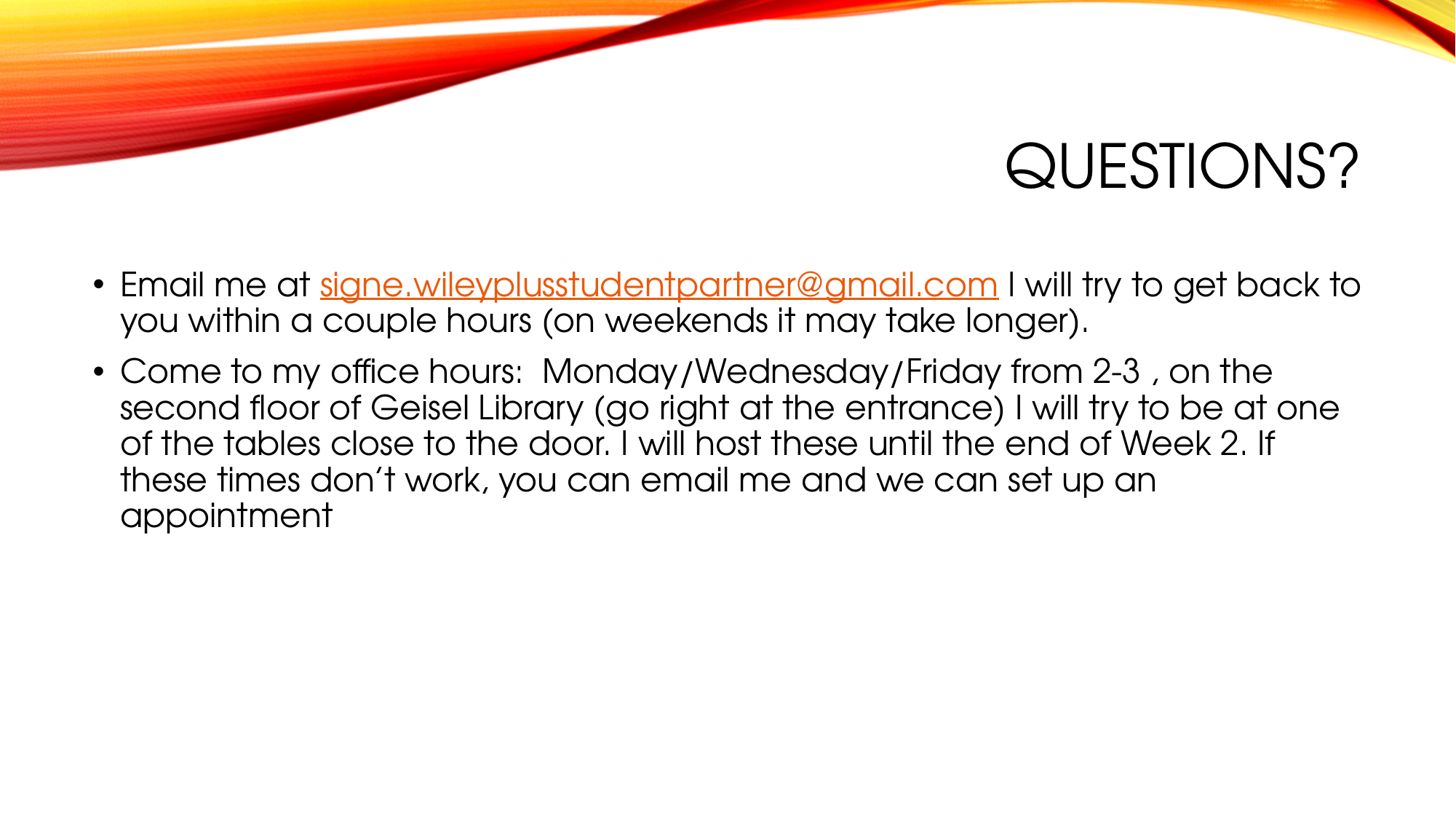

# QUestionS?
Email me at signe.wileyplusstudentpartner@gmail.com I will try to get back to you within a couple hours (on weekends it may take longer).
Come to my office hours:  Monday/Wednesday/Friday from 2-3 , on the second floor of Geisel Library (go right at the entrance) I will try to be at one of the tables close to the door. I will host these until the end of Week 2. If these times don’t work, you can email me and we can set up an appointment